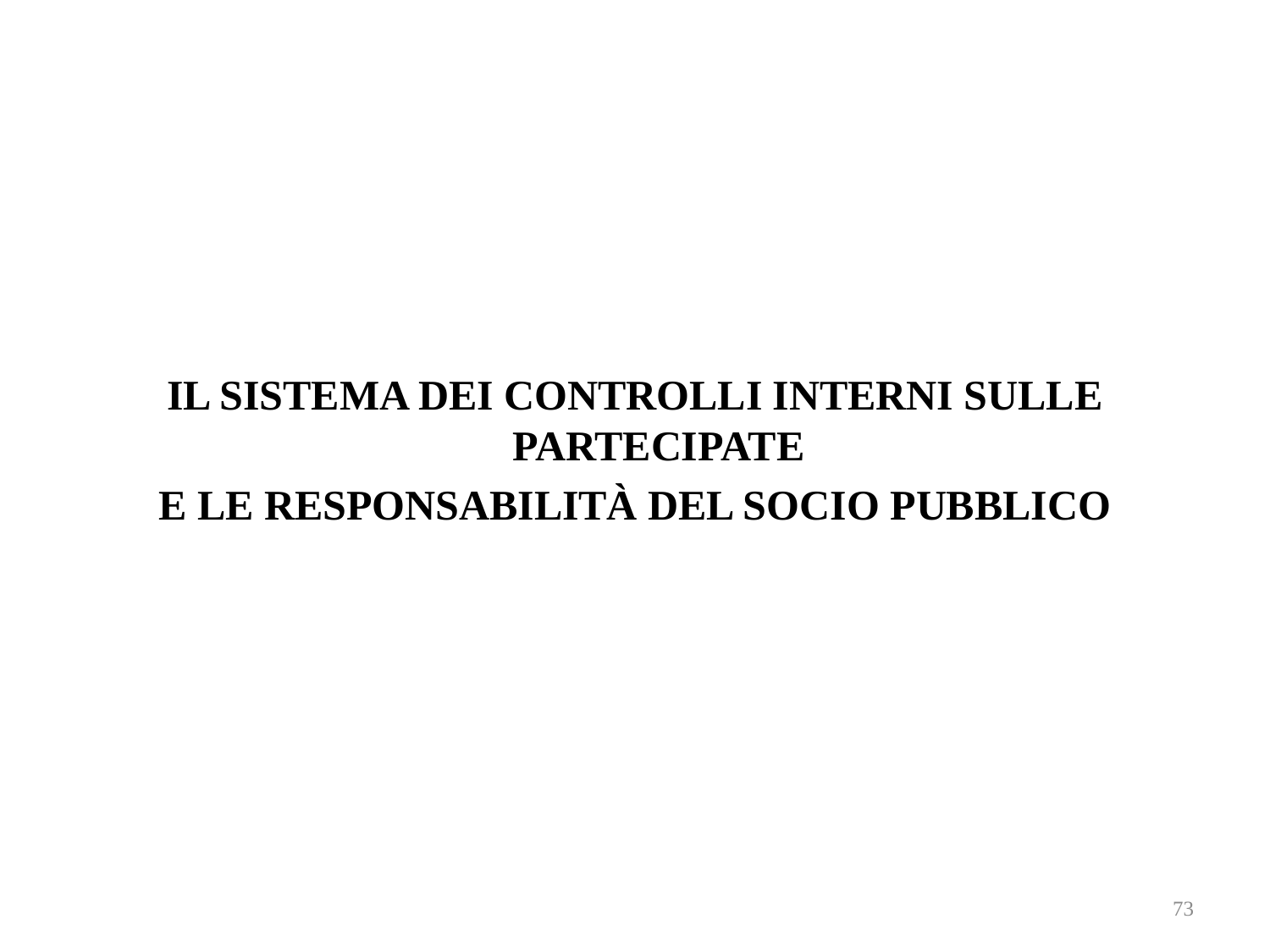

IL SISTEMA DEI CONTROLLI INTERNI SULLE PARTECIPATE
E LE RESPONSABILITÀ DEL SOCIO PUBBLICO
73